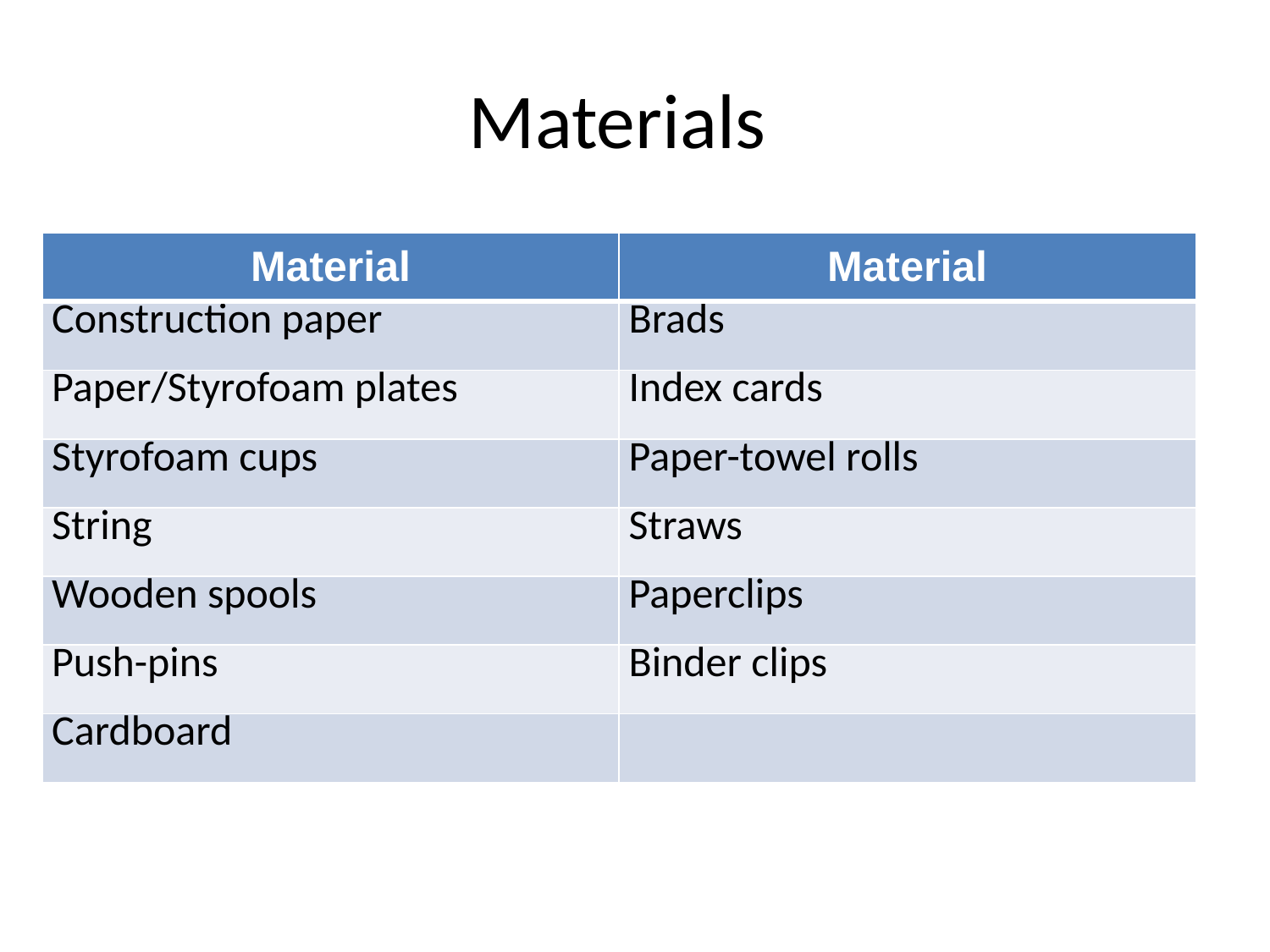

# Materials
| Material | Material |
| --- | --- |
| Construction paper | Brads |
| Paper/Styrofoam plates | Index cards |
| Styrofoam cups | Paper-towel rolls |
| String | Straws |
| Wooden spools | Paperclips |
| Push-pins | Binder clips |
| Cardboard |  |